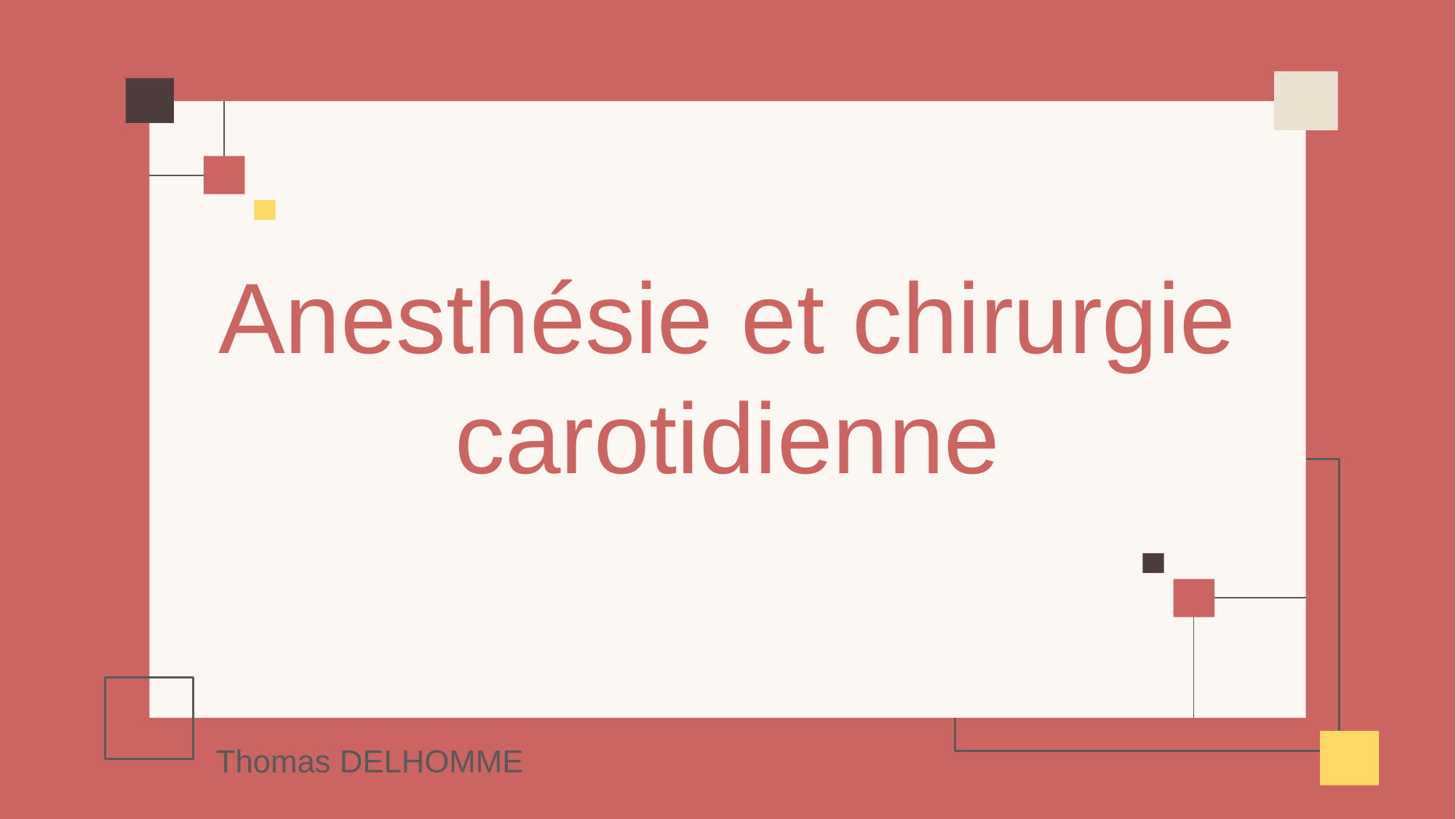

# Anesthésie et chirurgie carotidienne
Thomas DELHOMME